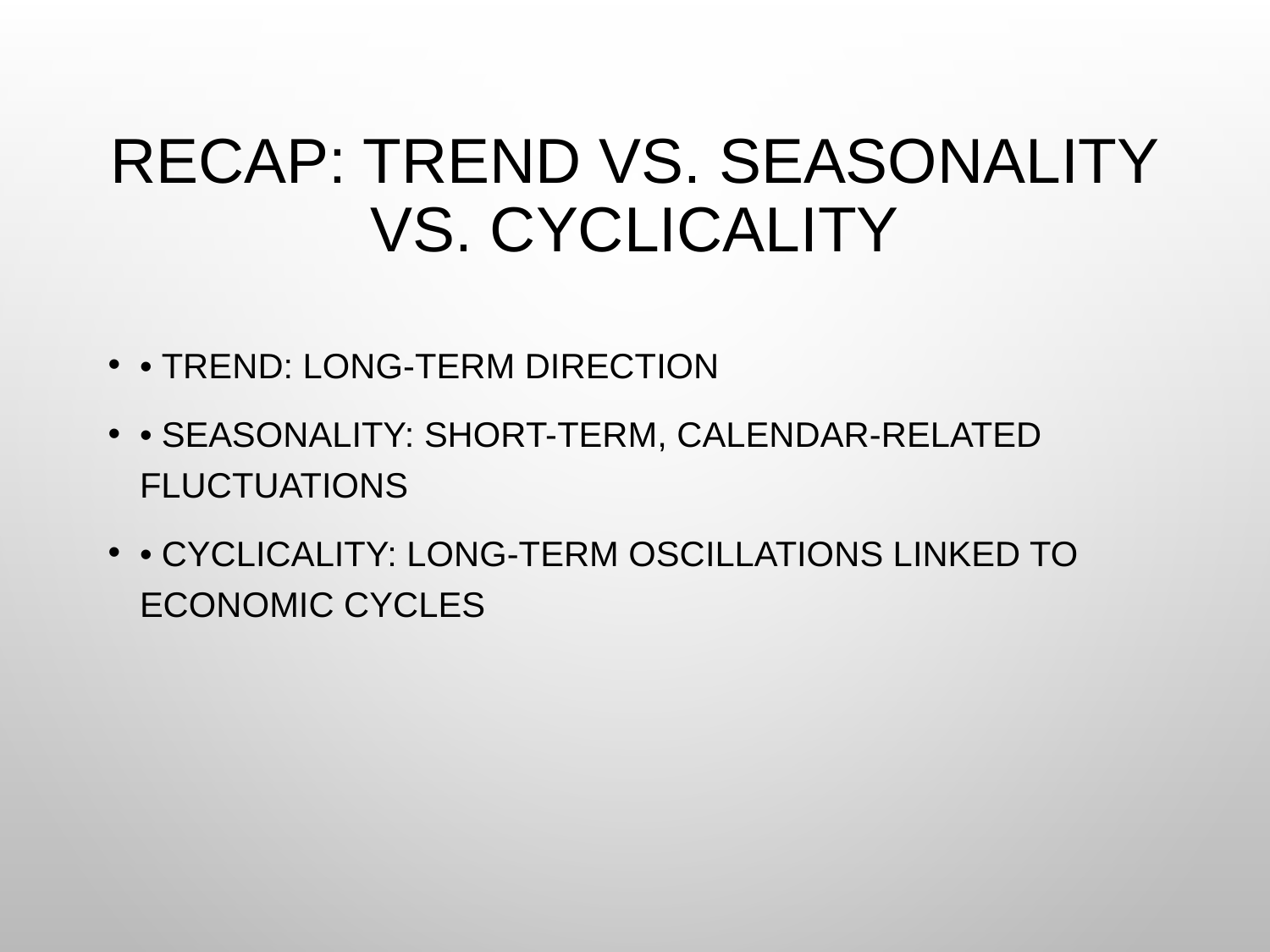

# Recap: Trend vs. Seasonality vs. Cyclicality
• Trend: Long-term direction
• Seasonality: Short-term, calendar-related fluctuations
• Cyclicality: Long-term oscillations linked to economic cycles